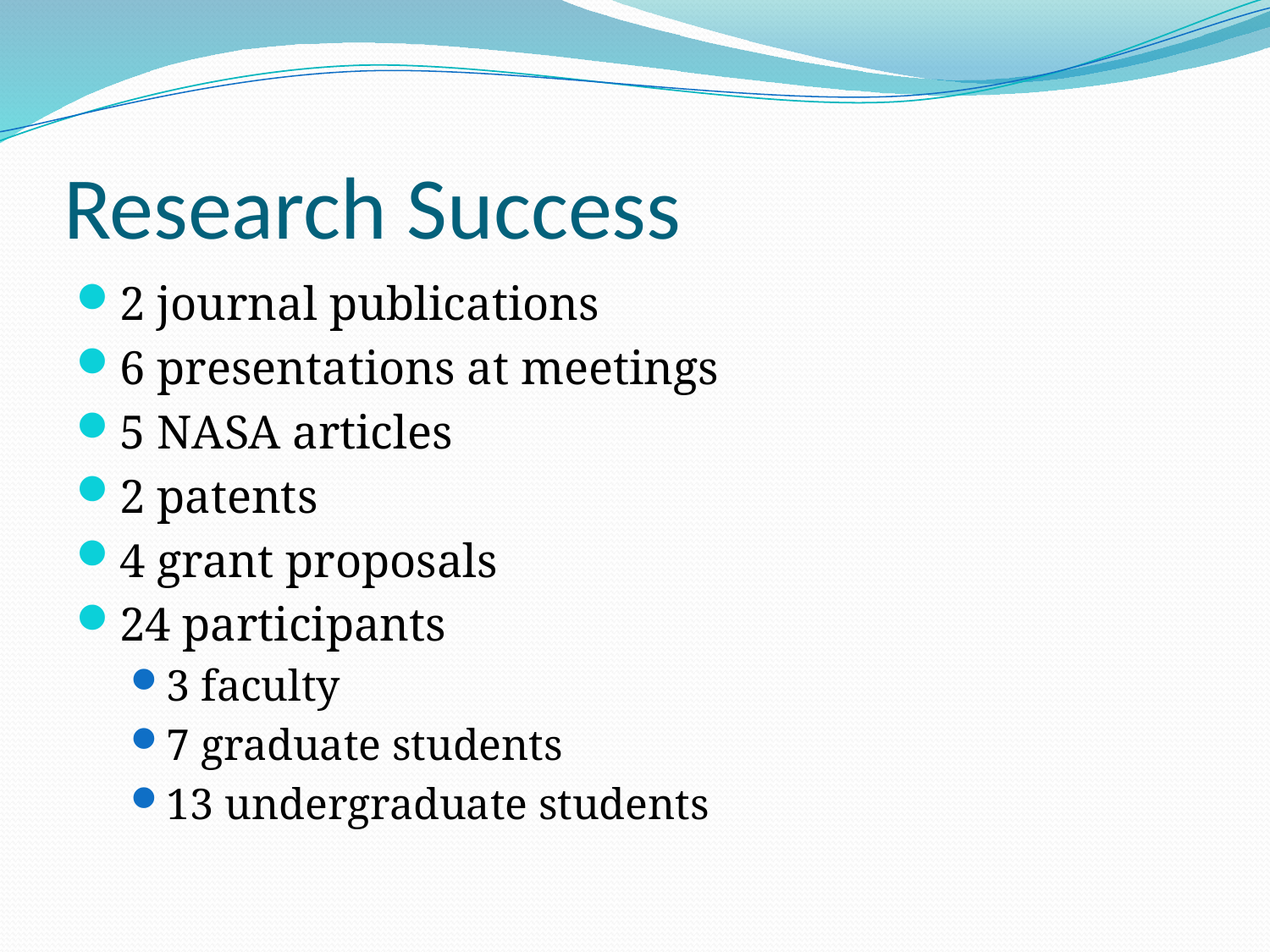

# Research Success
2 journal publications
6 presentations at meetings
5 NASA articles
2 patents
4 grant proposals
24 participants
3 faculty
7 graduate students
13 undergraduate students